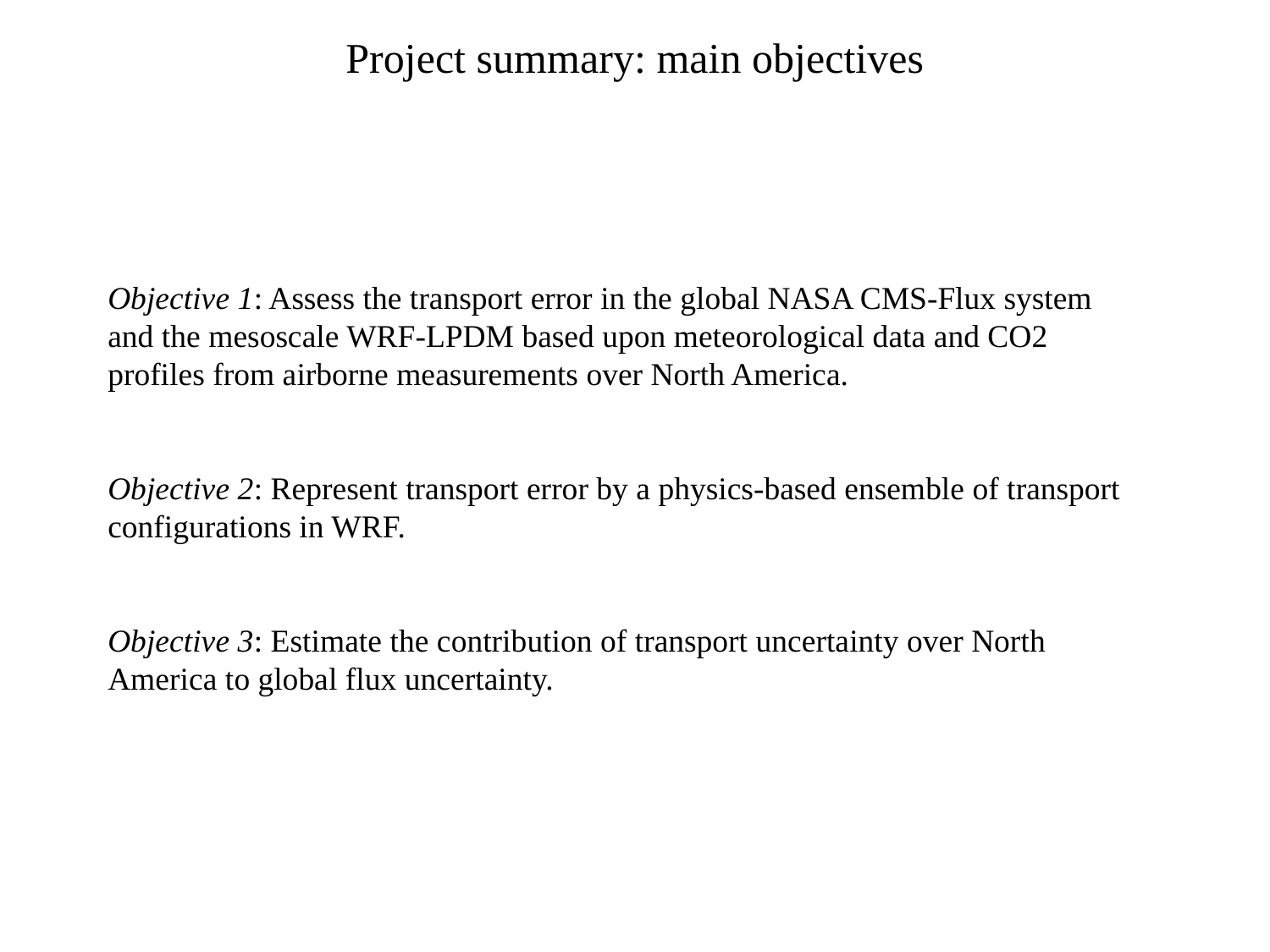

Project summary: main objectives
Objective 1: Assess the transport error in the global NASA CMS-Flux system and the mesoscale WRF-LPDM based upon meteorological data and CO2 profiles from airborne measurements over North America.

Objective 2: Represent transport error by a physics-based ensemble of transport configurations in WRF.

Objective 3: Estimate the contribution of transport uncertainty over North America to global flux uncertainty.